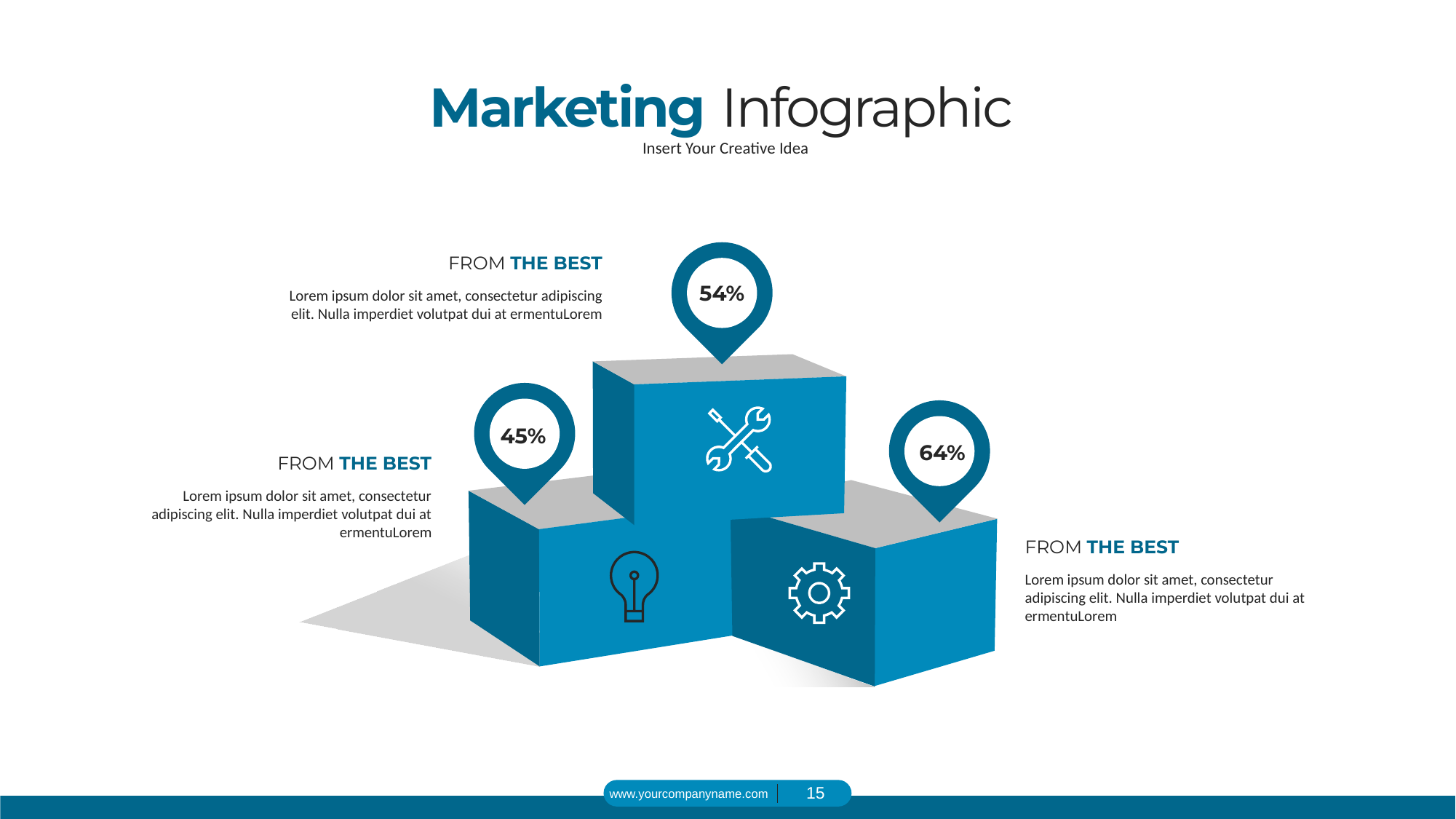

Marketing Infographic
Insert Your Creative Idea

FROM THE BEST

54%
Lorem ipsum dolor sit amet, consectetur adipiscing elit. Nulla imperdiet volutpat dui at ermentuLorem

45%

64%
FROM THE BEST

Lorem ipsum dolor sit amet, consectetur adipiscing elit. Nulla imperdiet volutpat dui at ermentuLorem

FROM THE BEST

Lorem ipsum dolor sit amet, consectetur adipiscing elit. Nulla imperdiet volutpat dui at ermentuLorem

www.yourcompanyname.com
15